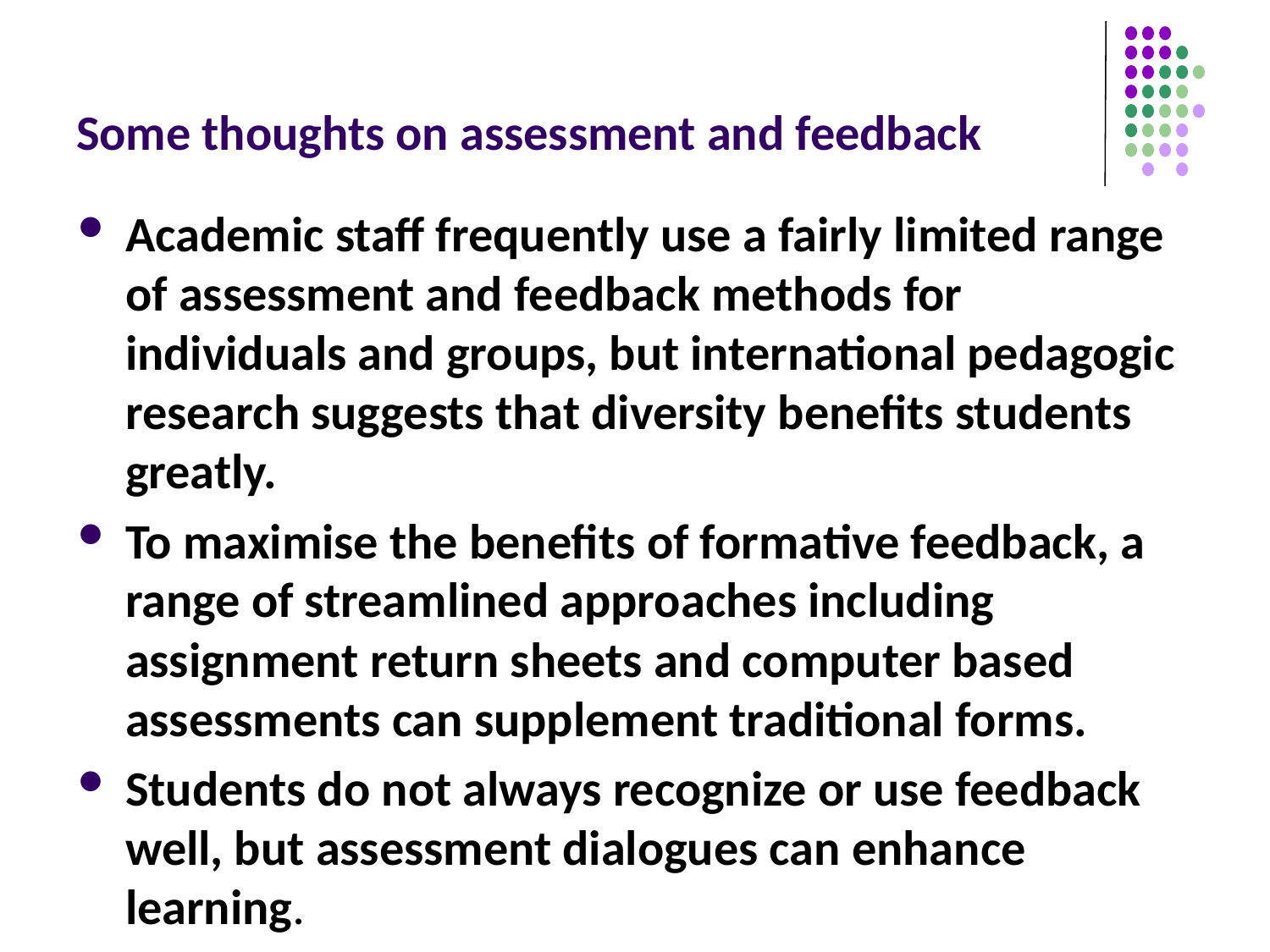

# Some thoughts on assessment and feedback
Academic staff frequently use a fairly limited range of assessment and feedback methods for individuals and groups, but international pedagogic research suggests that diversity benefits students greatly.
To maximise the benefits of formative feedback, a range of streamlined approaches including assignment return sheets and computer based assessments can supplement traditional forms.
Students do not always recognize or use feedback well, but assessment dialogues can enhance learning.